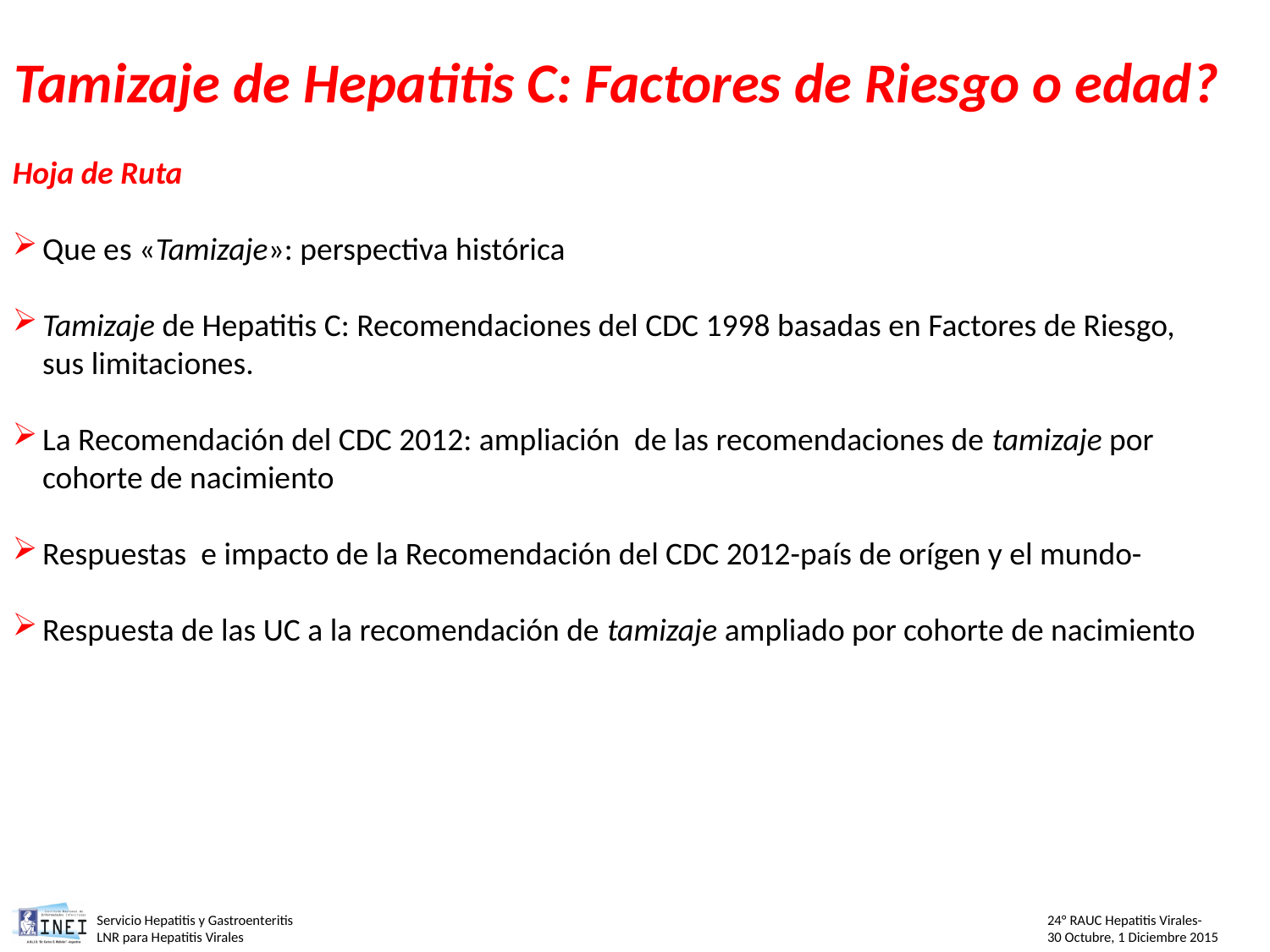

Tamizaje de Hepatitis C: Factores de Riesgo o edad?
Hoja de Ruta

Que es «Tamizaje»: perspectiva histórica

Tamizaje de Hepatitis C: Recomendaciones del CDC 1998 basadas en Factores de Riesgo, sus limitaciones.

La Recomendación del CDC 2012: ampliación  de las recomendaciones de tamizaje por cohorte de nacimiento

Respuestas  e impacto de la Recomendación del CDC 2012-país de orígen y el mundo-

Respuesta de las UC a la recomendación de tamizaje ampliado por cohorte de nacimiento